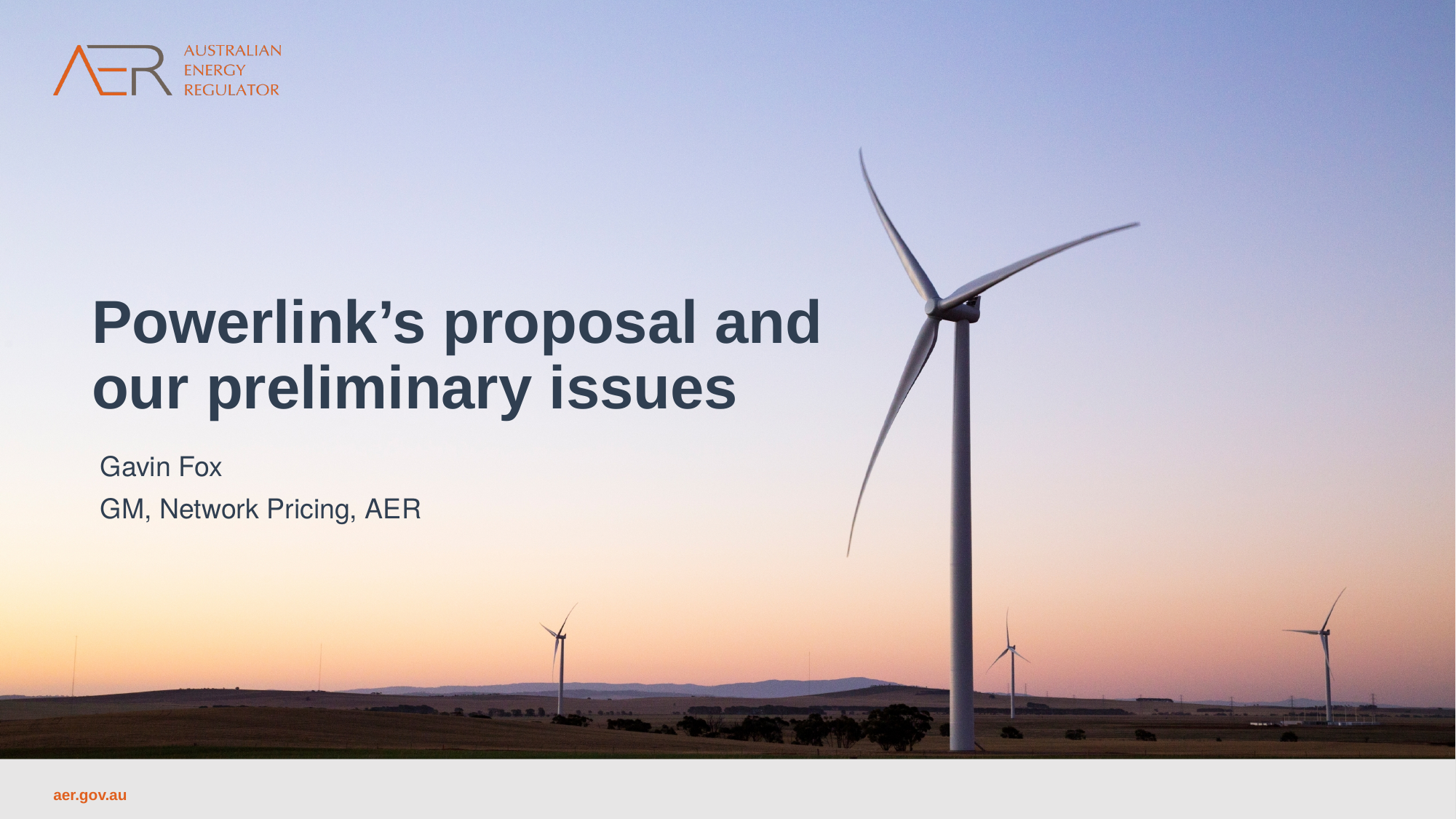

Powerlink’s proposal and our preliminary issues
Gavin Fox
GM, Network Pricing, AER